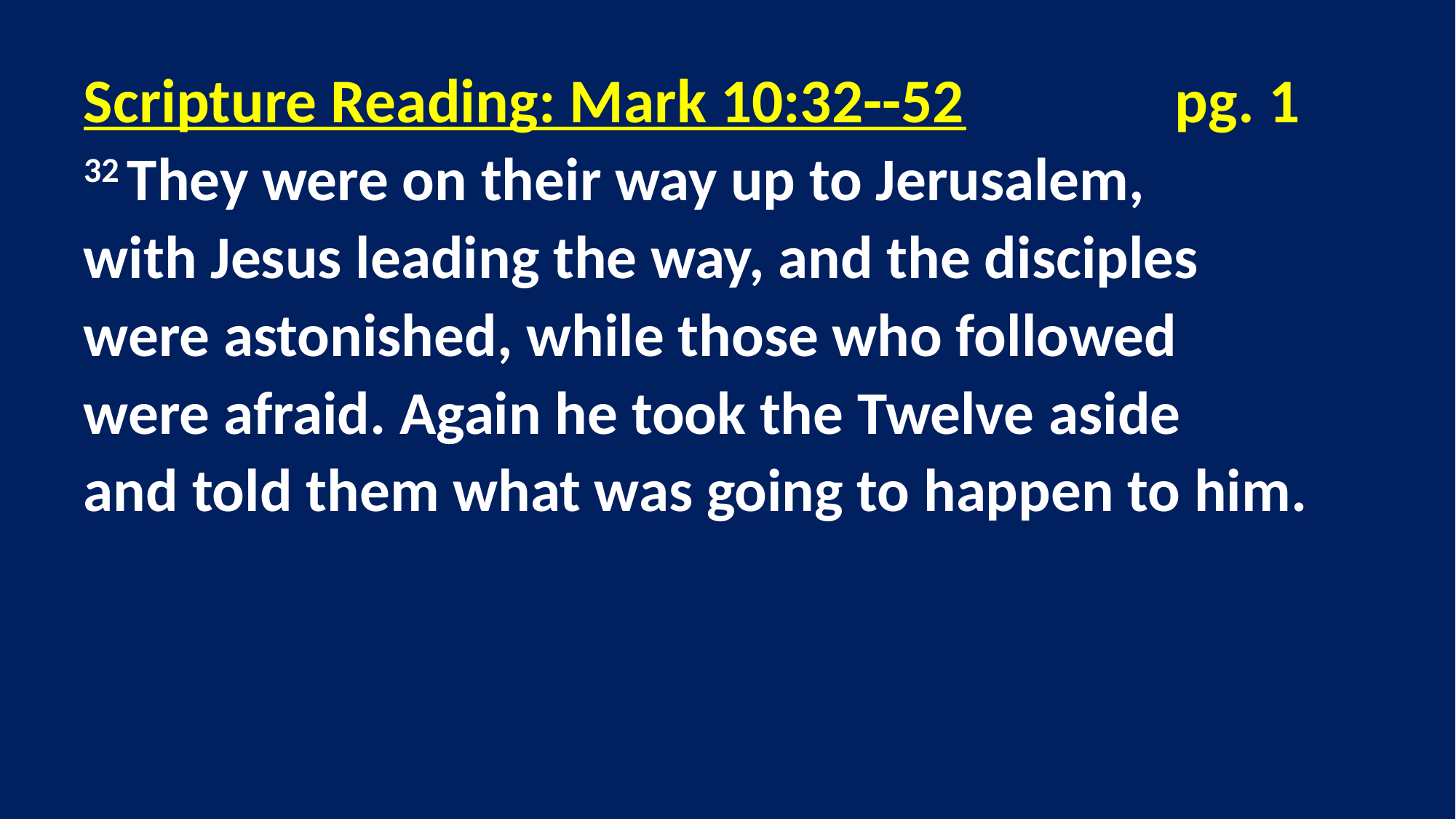

Scripture Reading: Mark 10:32--52		pg. 1
32 They were on their way up to Jerusalem,
with Jesus leading the way, and the disciples
were astonished, while those who followed
were afraid. Again he took the Twelve aside
and told them what was going to happen to him.